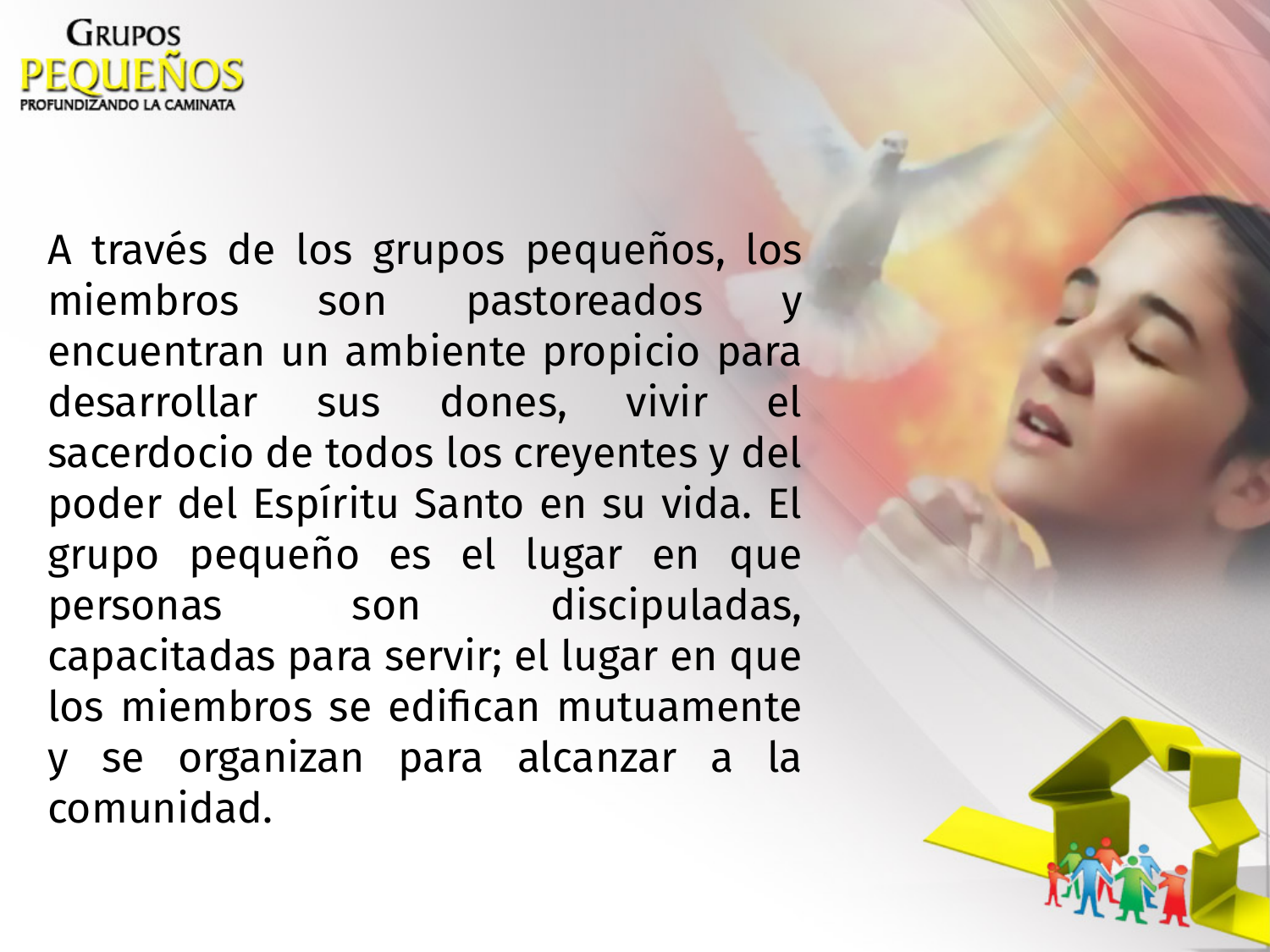

A través de los grupos pequeños, los miembros son pastoreados y encuentran un ambiente propicio para desarrollar sus dones, vivir el sacerdocio de todos los creyentes y del poder del Espíritu Santo en su vida. El grupo pequeño es el lugar en que personas son discipuladas, capacitadas para servir; el lugar en que los miembros se edifican mutuamente y se organizan para alcanzar a la comunidad.